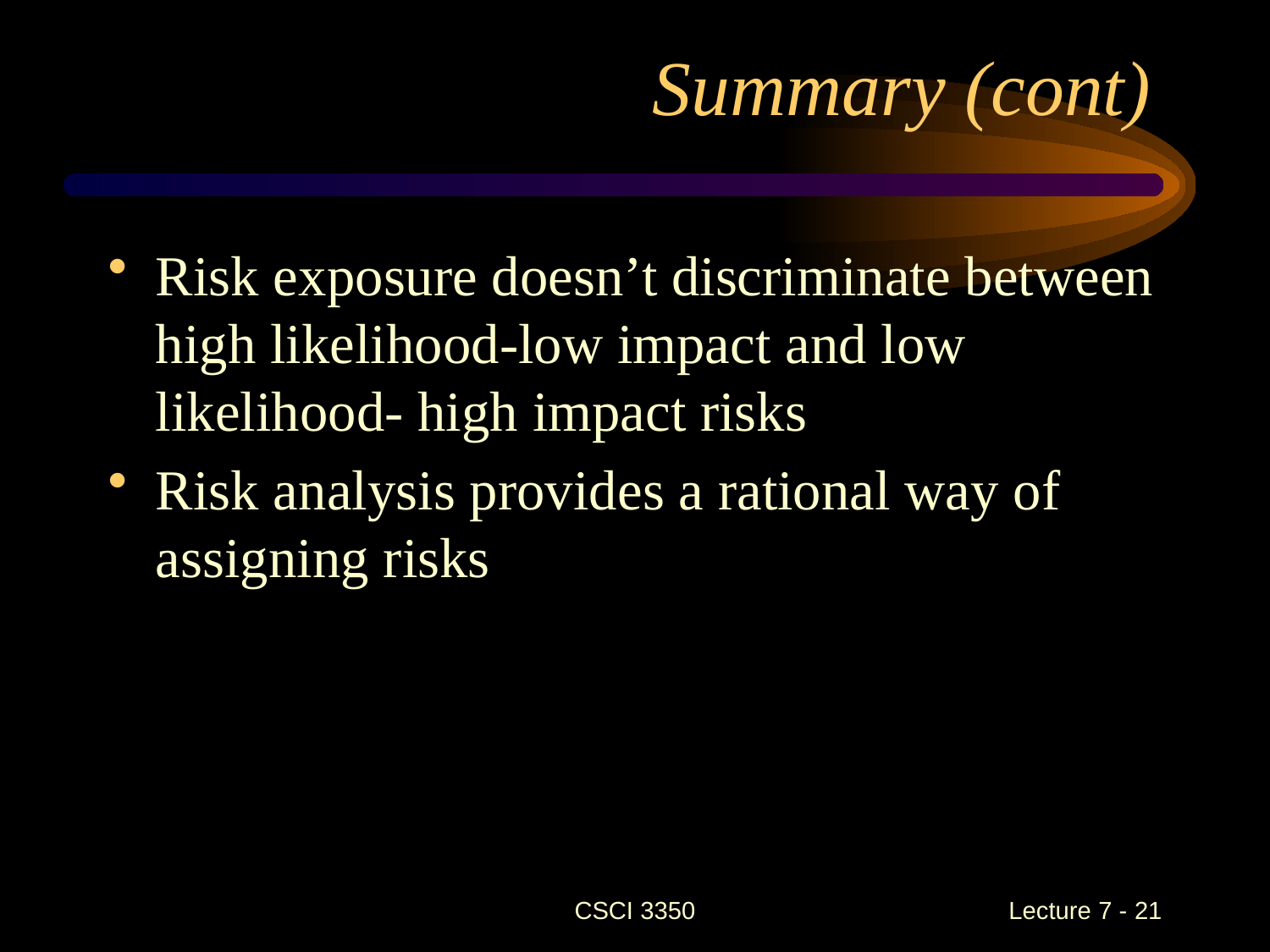

# Summary (cont)
Risk exposure doesn’t discriminate between high likelihood-low impact and low likelihood- high impact risks
Risk analysis provides a rational way of assigning risks

CSCI 3350
Lecture 7 - 21